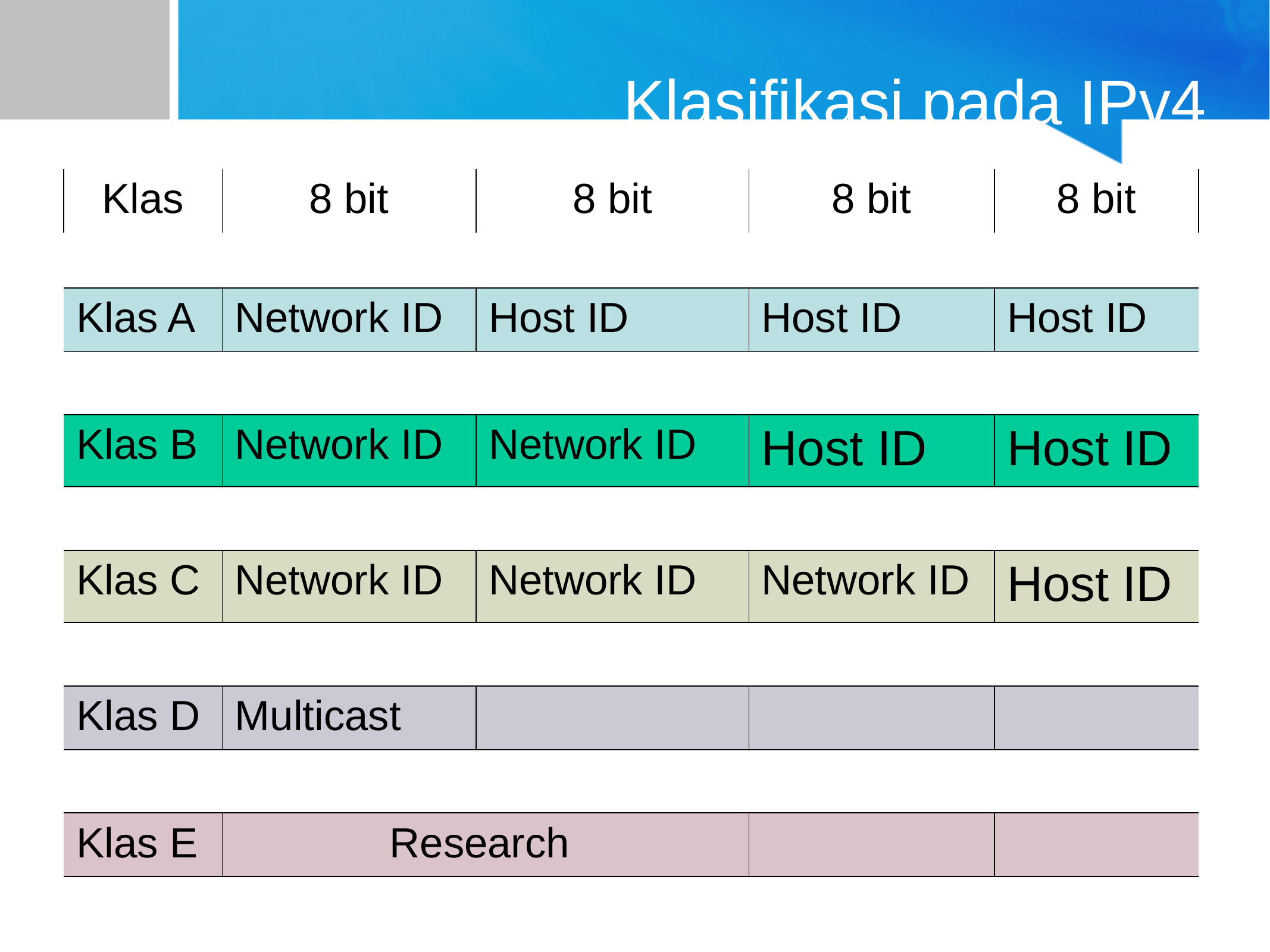

# Klasifikasi pada IPv4
| Klas | 8 bit | 8 bit | 8 bit | 8 bit |
| --- | --- | --- | --- | --- |
|  |  |  |  |  |
| Klas A | Network ID | Host ID | Host ID | Host ID |
|  |  |  |  |  |
| Klas B | Network ID | Network ID | Host ID | Host ID |
|  |  |  |  |  |
| Klas C | Network ID | Network ID | Network ID | Host ID |
|  |  |  |  |  |
| Klas D | Multicast |  |  |  |
|  |  |  |  |  |
| Klas E | Research |  |  |  |